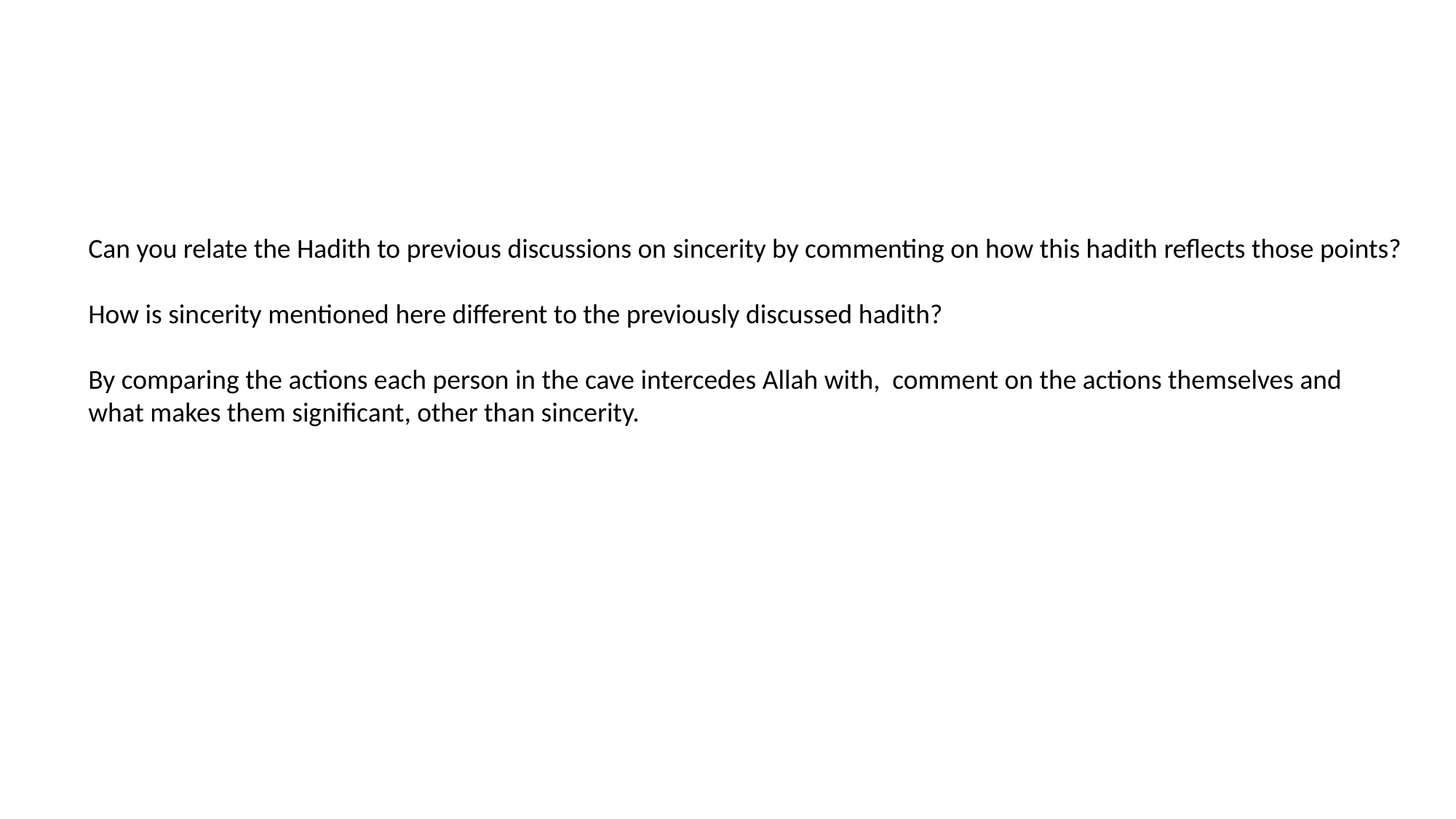

Can you relate the Hadith to previous discussions on sincerity by commenting on how this hadith reflects those points?

How is sincerity mentioned here different to the previously discussed hadith?

By comparing the actions each person in the cave intercedes Allah with,  comment on the actions themselves and
what makes them significant, other than sincerity.